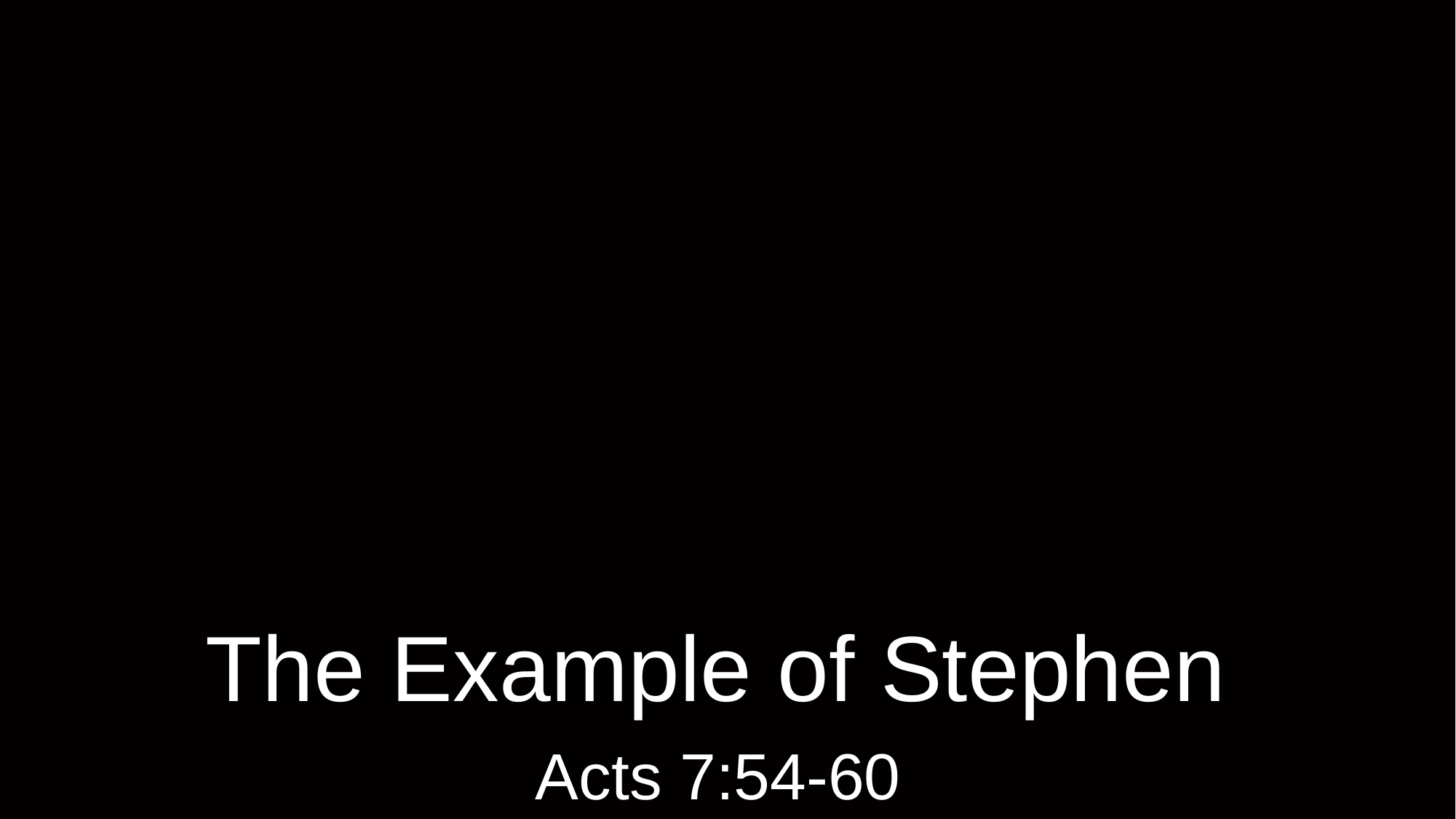

# The Example of Stephen
Acts 7:54-60